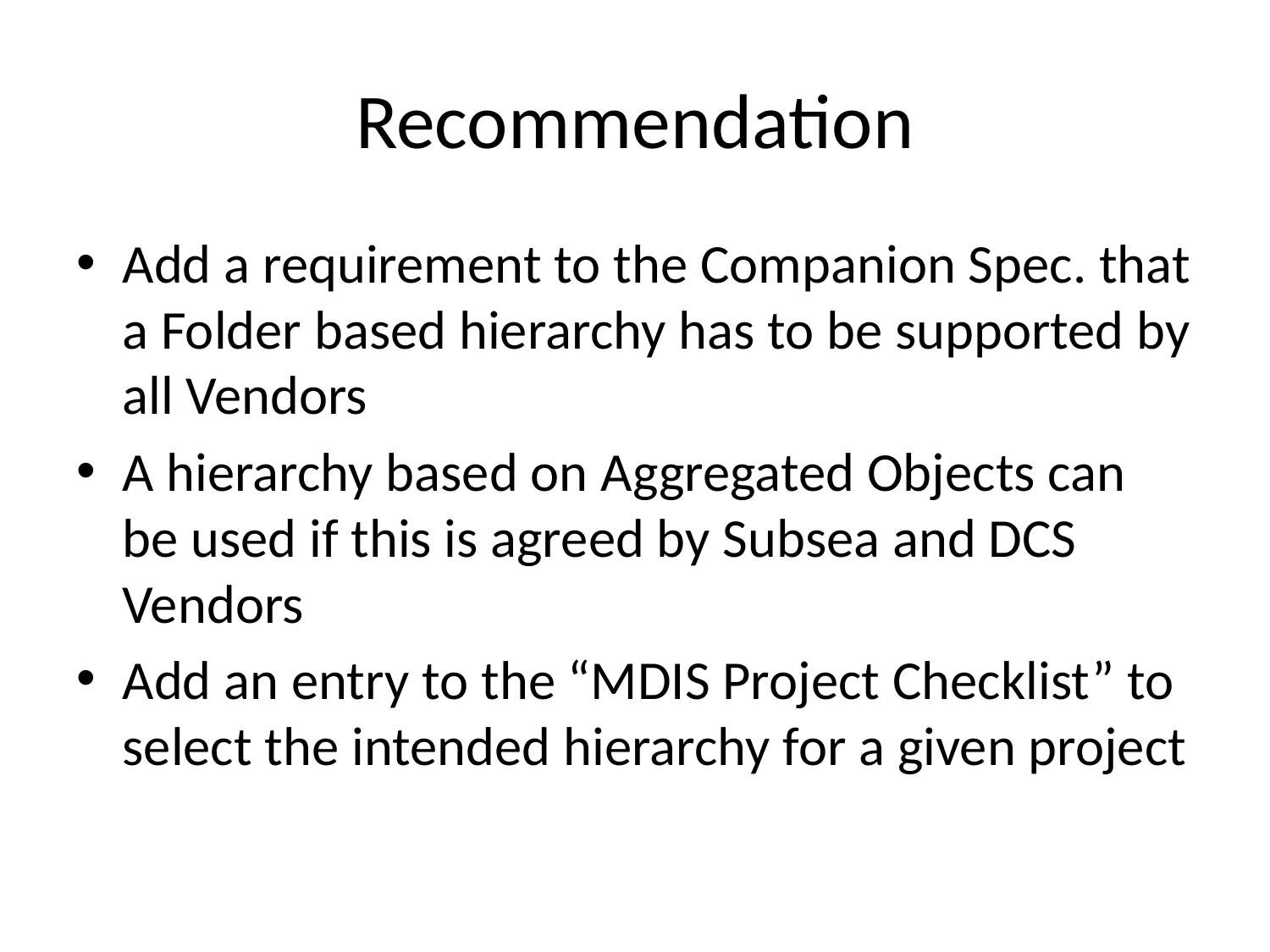

# Recommendation
Add a requirement to the Companion Spec. that a Folder based hierarchy has to be supported by all Vendors
A hierarchy based on Aggregated Objects can be used if this is agreed by Subsea and DCS Vendors
Add an entry to the “MDIS Project Checklist” to select the intended hierarchy for a given project